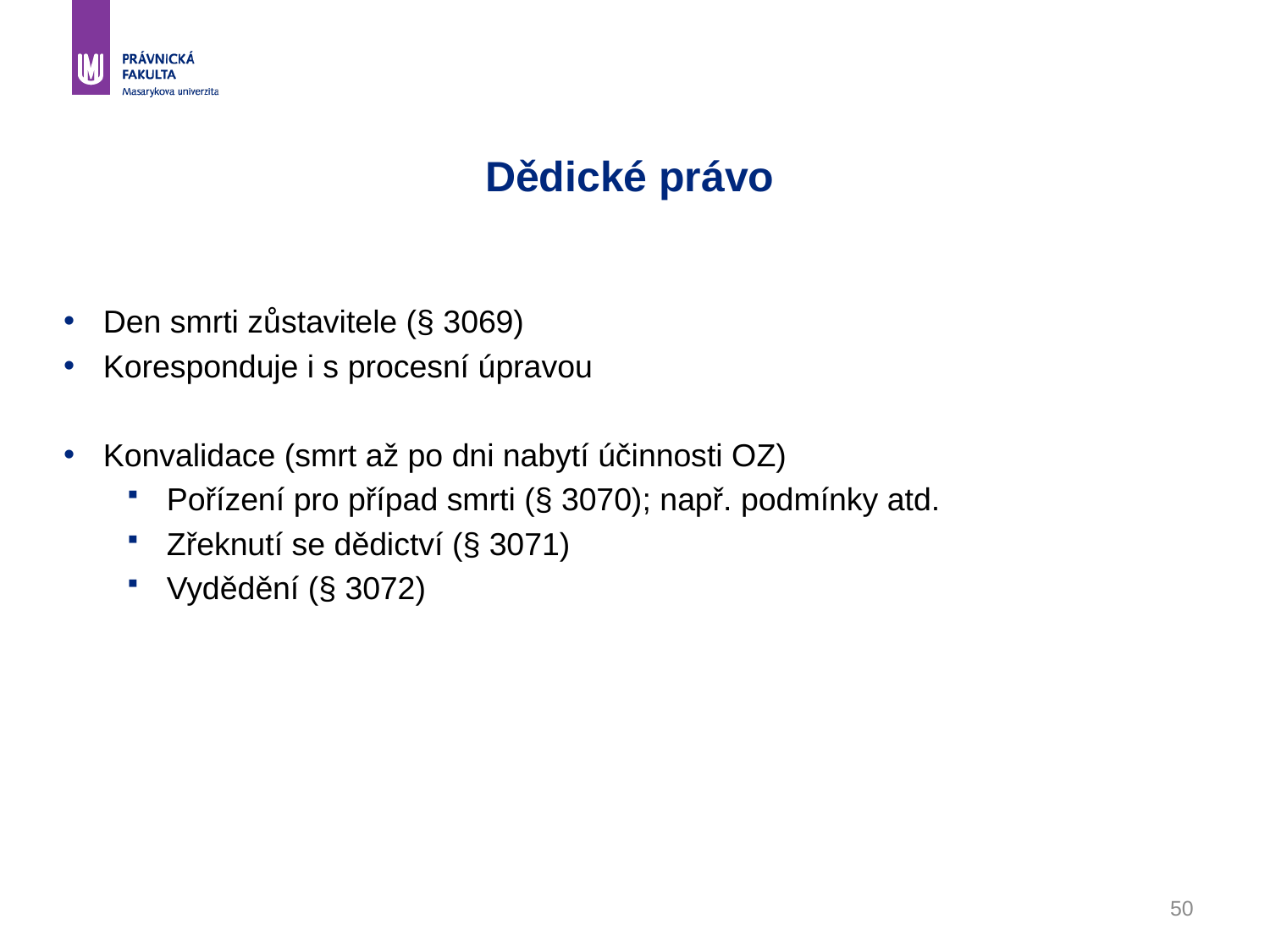

# Dědické právo

Den smrti zůstavitele (§ 3069)
Koresponduje i s procesní úpravou

Konvalidace (smrt až po dni nabytí účinnosti OZ)
Pořízení pro případ smrti (§ 3070); např. podmínky atd.
Zřeknutí se dědictví (§ 3071)
Vydědění (§ 3072)
50